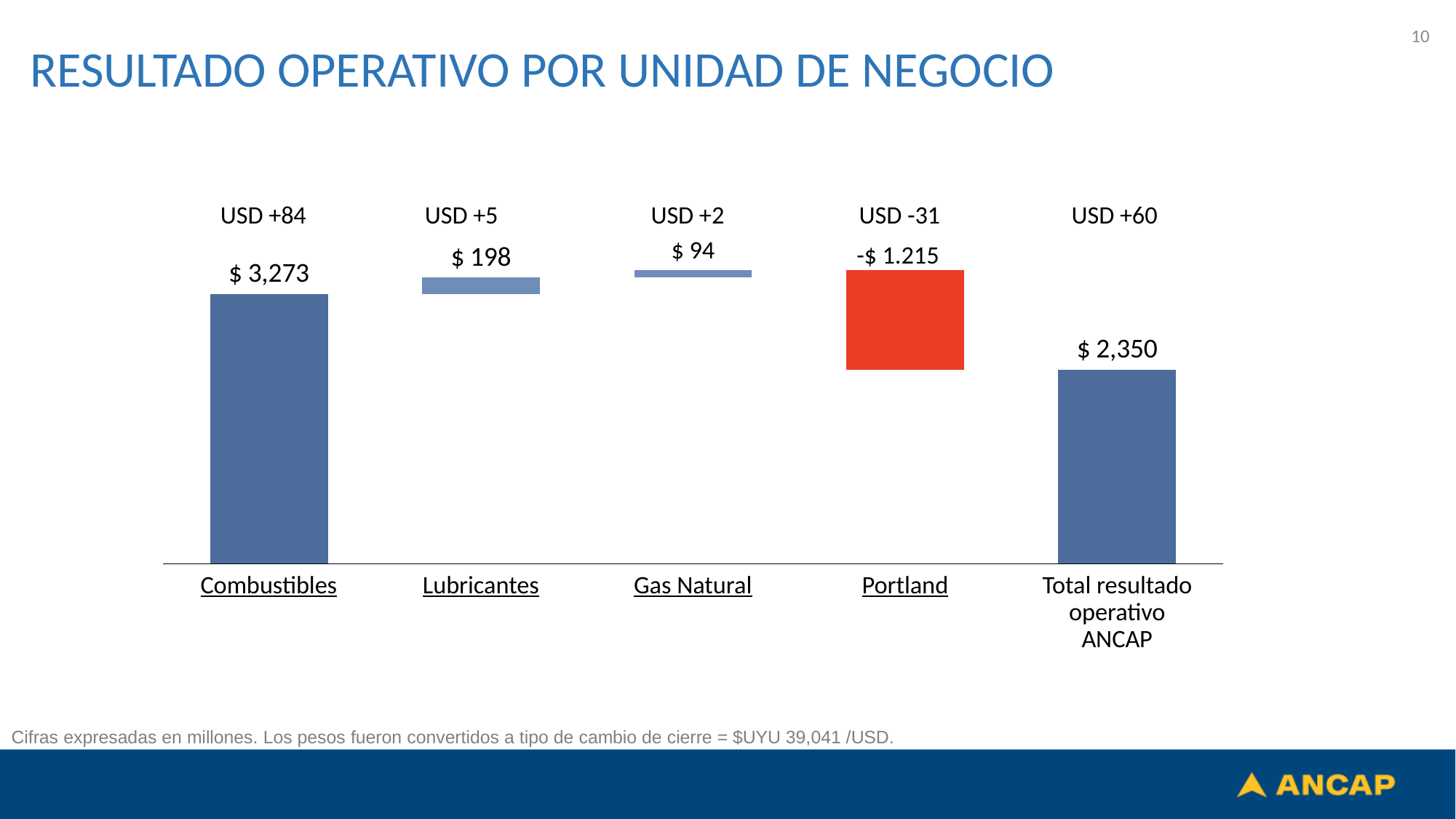

10
RESULTADO OPERATIVO POR UNIDAD DE NEGOCIO
USD +84
USD +5
USD +2
USD -31
USD +60

### Chart

| Category |  |  |
|---|---|---|
-$ 1.215
Combustibles
Lubricantes
Gas Natural
Portland
Total resultado operativo ANCAP
Cifras expresadas en millones. Los pesos fueron convertidos a tipo de cambio de cierre = $UYU 39,041 /USD.